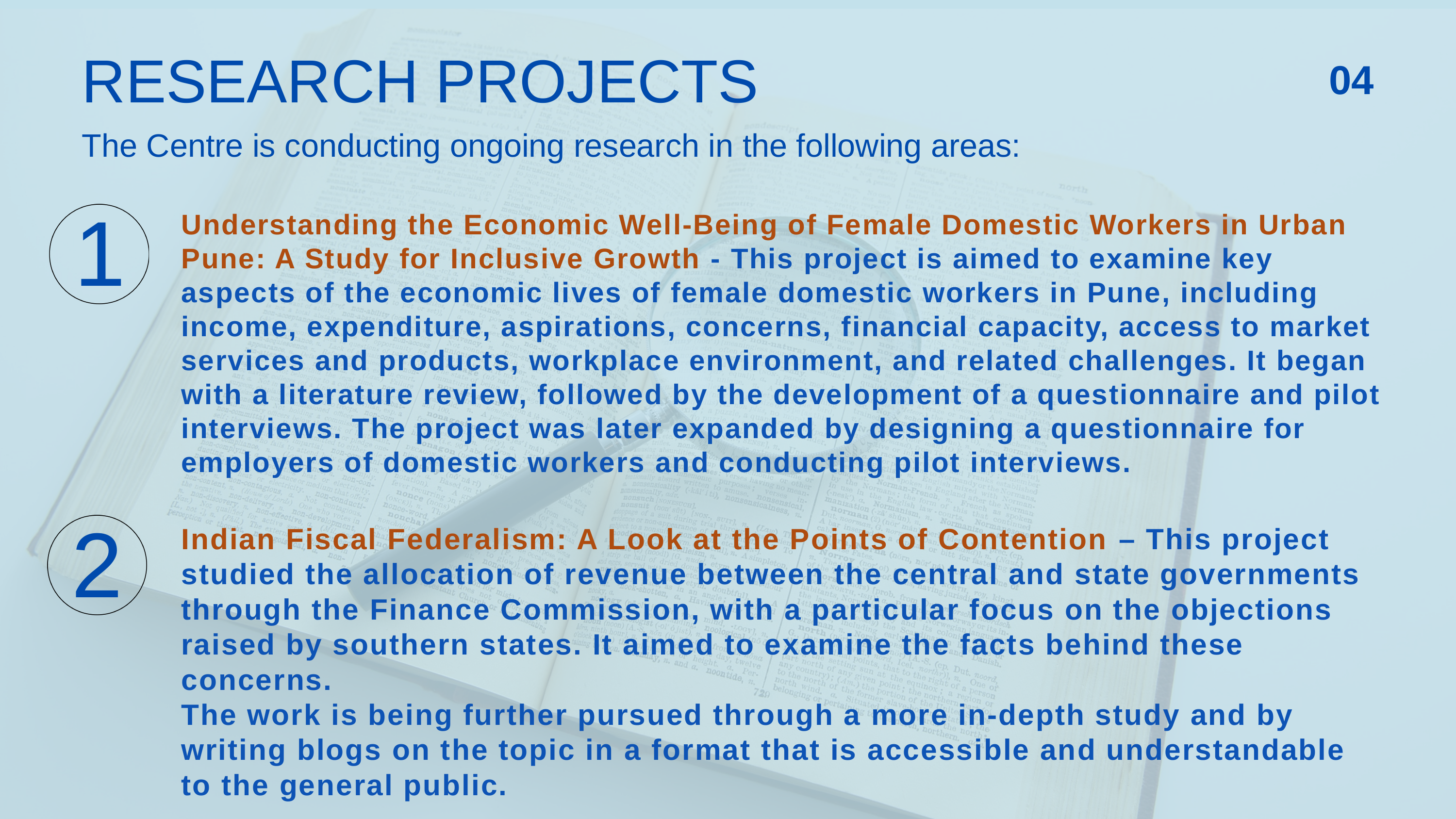

RESEARCH PROJECTS
The Centre is conducting ongoing research in the following areas:
04
1

Understanding the Economic Well-Being of Female Domestic Workers in Urban Pune: A Study for Inclusive Growth - This project is aimed to examine key aspects of the economic lives of female domestic workers in Pune, including income, expenditure, aspirations, concerns, financial capacity, access to market services and products, workplace environment, and related challenges. It began with a literature review, followed by the development of a questionnaire and pilot interviews. The project was later expanded by designing a questionnaire for employers of domestic workers and conducting pilot interviews.

2

Indian Fiscal Federalism: A Look at the Points of Contention – This project studied the allocation of revenue between the central and state governments through the Finance Commission, with a particular focus on the objections raised by southern states. It aimed to examine the facts behind these concerns.
The work is being further pursued through a more in-depth study and by writing blogs on the topic in a format that is accessible and understandable to the general public.